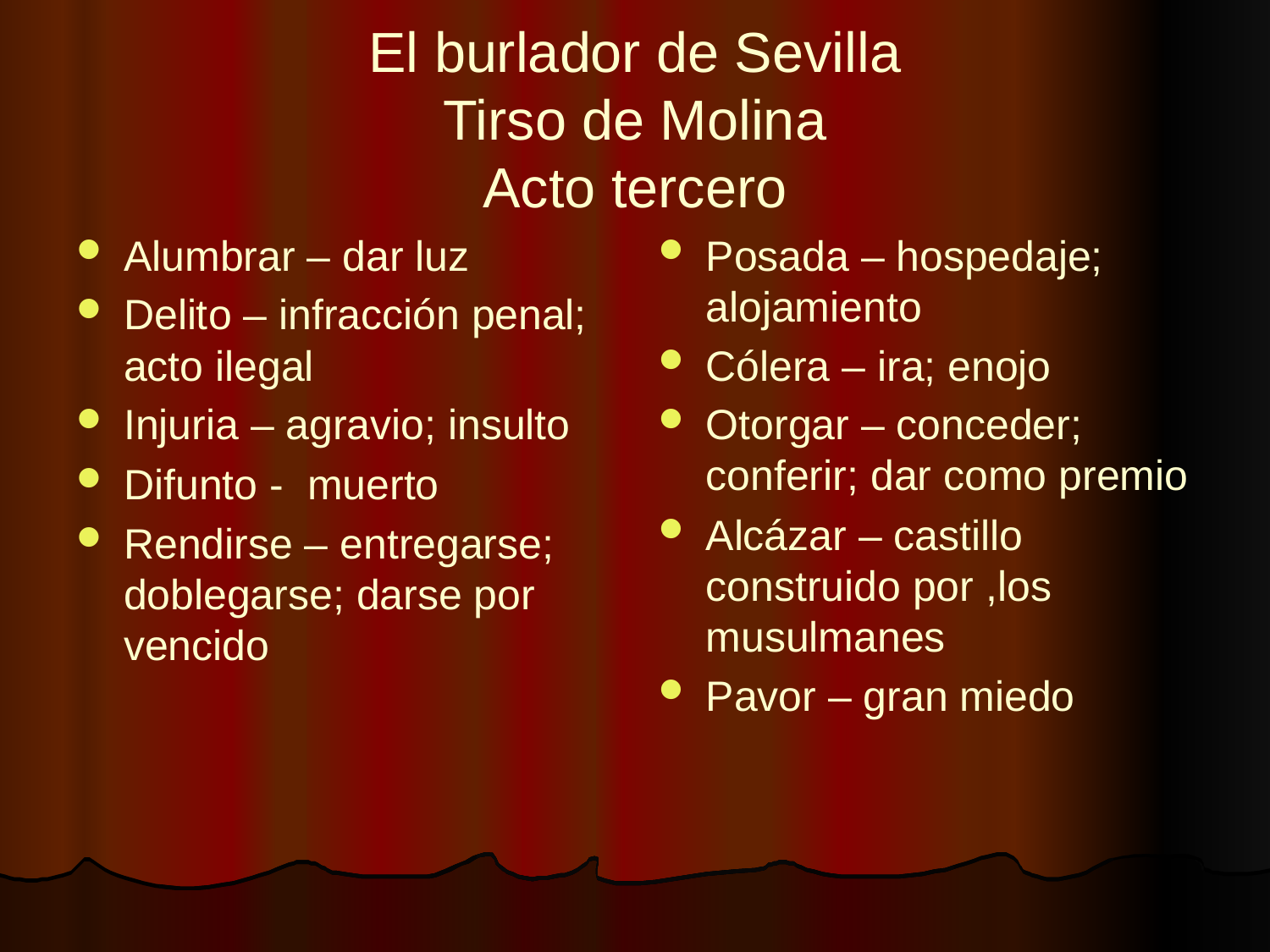

# El burlador de Sevilla Tirso de Molina Acto tercero
Alumbrar – dar luz
Delito – infracción penal; acto ilegal
Injuria – agravio; insulto
Difunto -  muerto
Rendirse – entregarse; doblegarse; darse por vencido
Posada – hospedaje; alojamiento
Cólera – ira; enojo
Otorgar – conceder; conferir; dar como premio
Alcázar – castillo construido por ,los musulmanes
Pavor – gran miedo